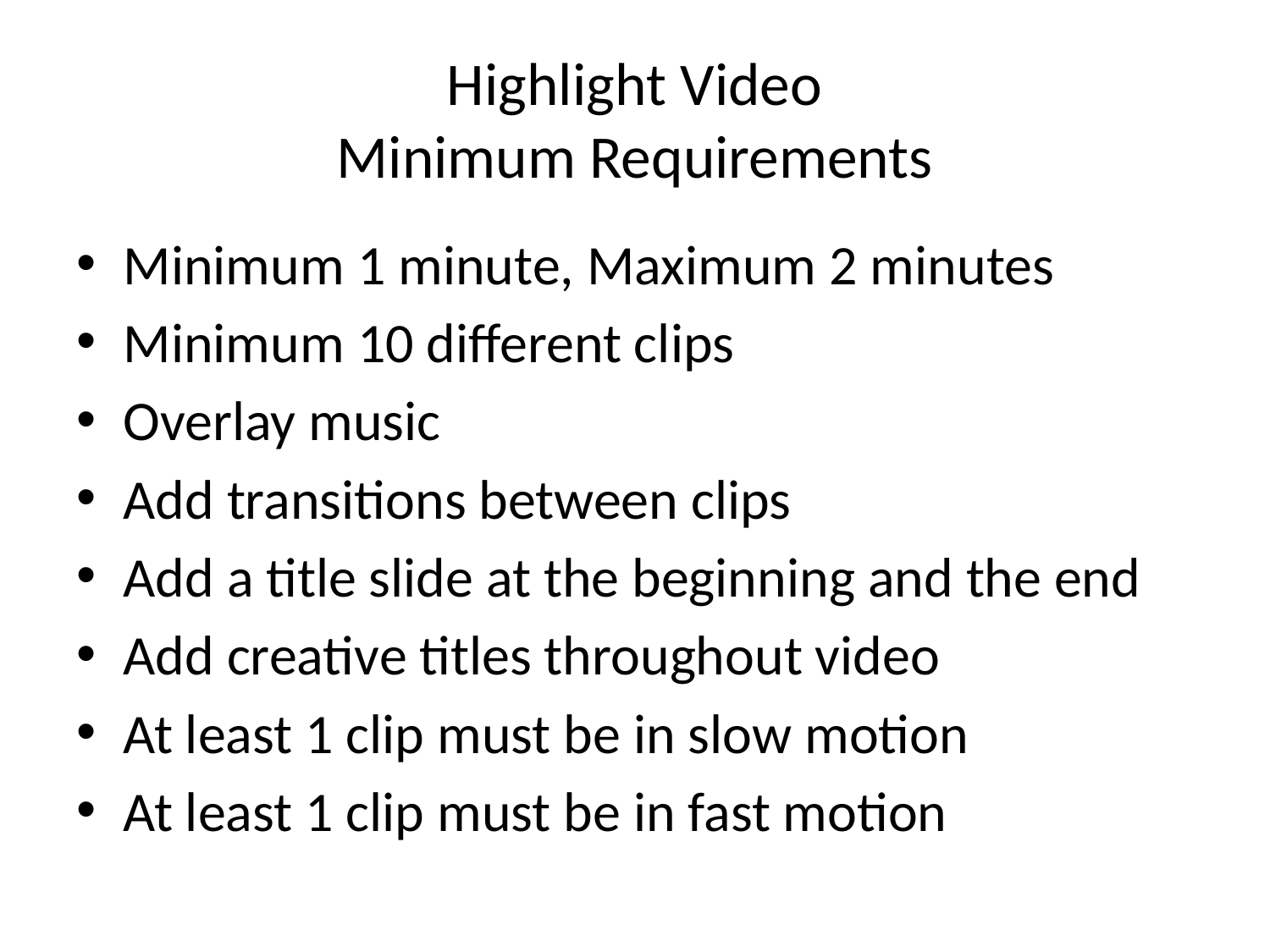

# Highlight Video Minimum Requirements
Minimum 1 minute, Maximum 2 minutes
Minimum 10 different clips
Overlay music
Add transitions between clips
Add a title slide at the beginning and the end
Add creative titles throughout video
At least 1 clip must be in slow motion
At least 1 clip must be in fast motion